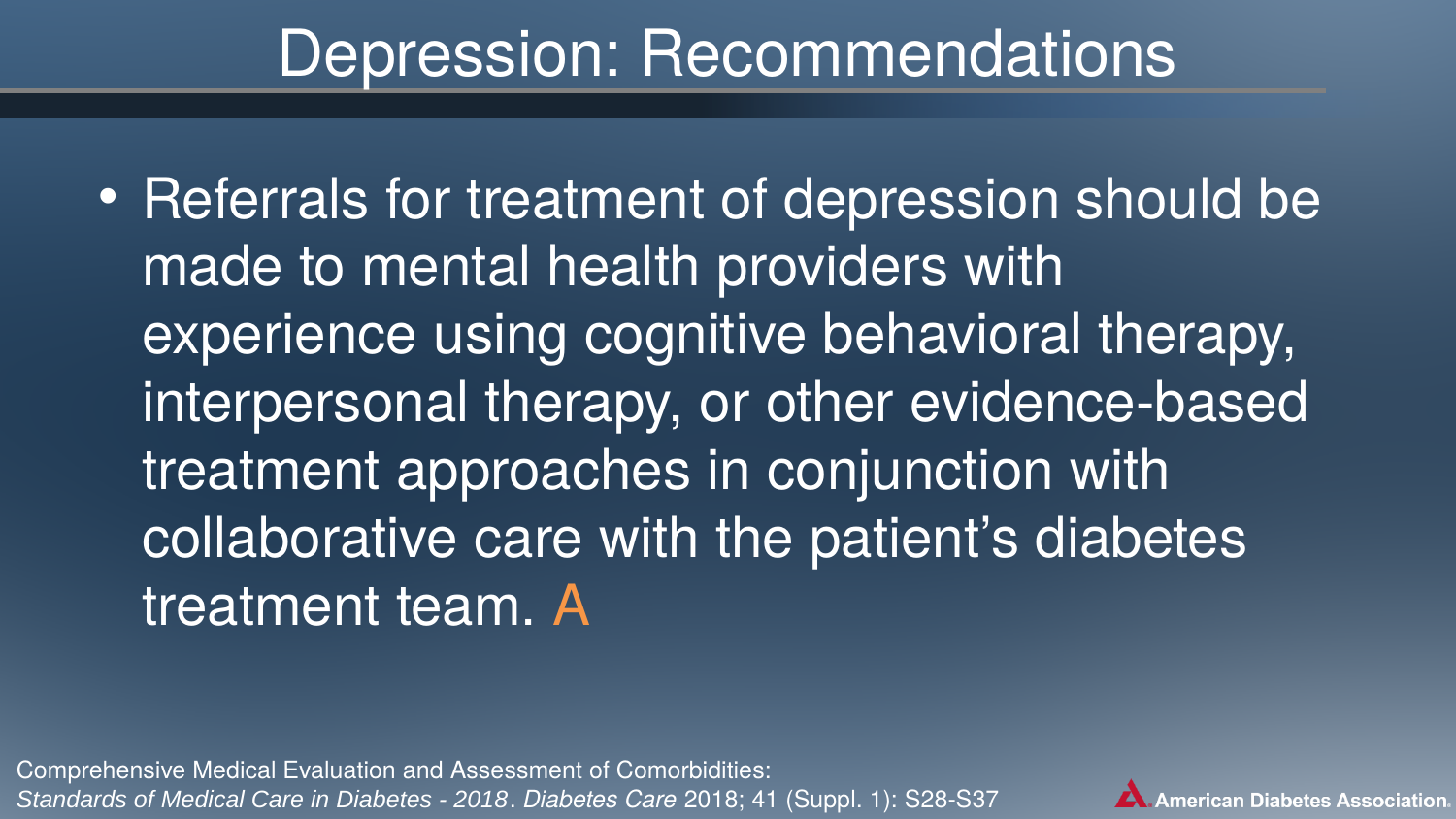

# Depression: Recommendations
Referrals for treatment of depression should be made to mental health providers with experience using cognitive behavioral therapy, interpersonal therapy, or other evidence-based treatment approaches in conjunction with collaborative care with the patient’s diabetes treatment team. A
Comprehensive Medical Evaluation and Assessment of Comorbidities:
Standards of Medical Care in Diabetes - 2018. Diabetes Care 2018; 41 (Suppl. 1): S28-S37